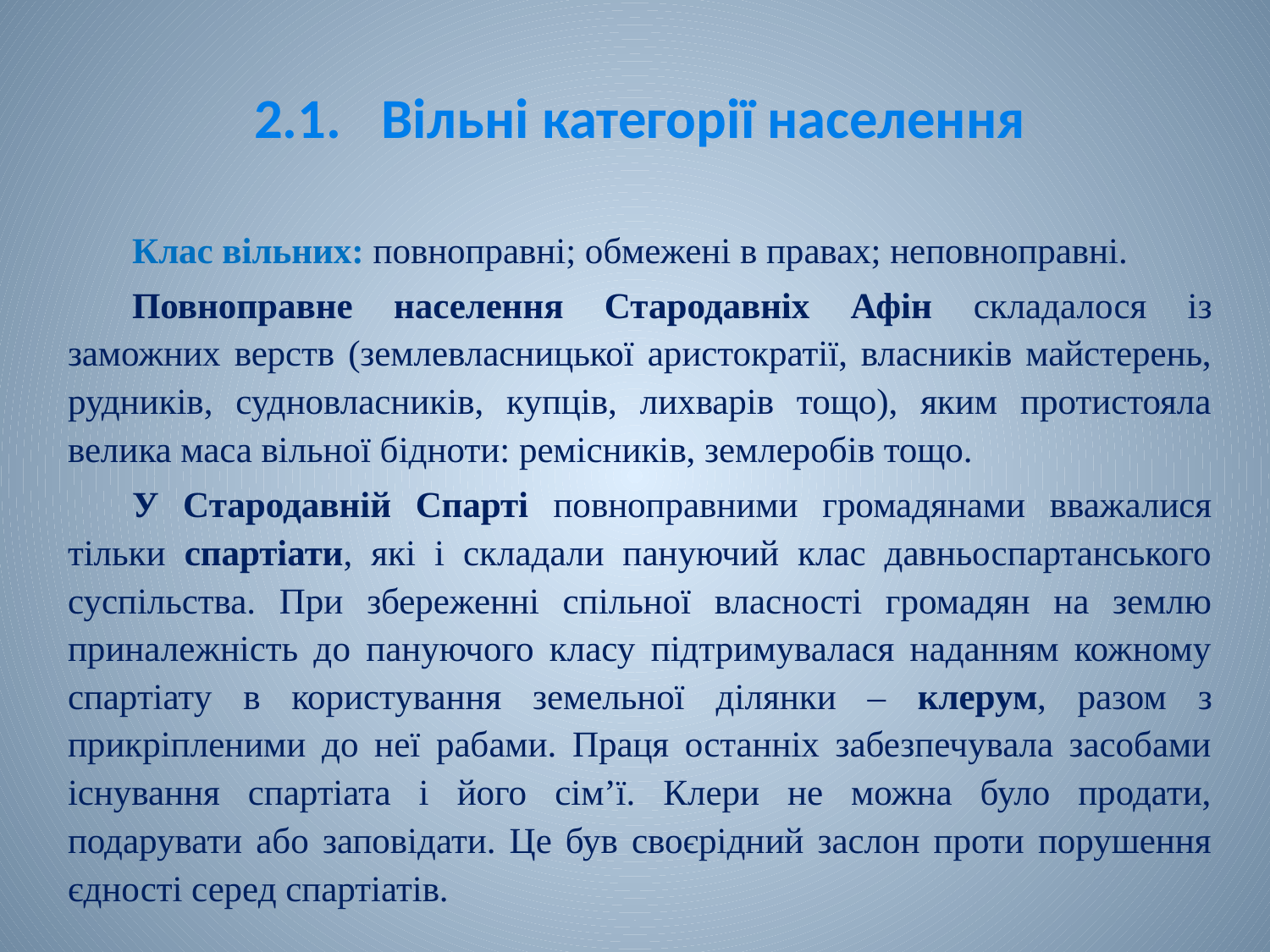

# 2.1.	Вільні категорії населення
Клас вільних: повноправні; обмежені в правах; неповноправні.
Повноправне населення Стародавніх Афін складалося із заможних верств (землевласницької аристократії, власників майстерень, рудників, судновласників, купців, лихварів тощо), яким протистояла велика маса вільної бідноти: ремісників, землеробів тощо.
У Стародавній Спарті повноправними громадянами вважалися тільки спартіати, які і складали пануючий клас давньоспартанського суспільства. При збереженні спільної власності громадян на землю приналежність до пануючого класу підтримувалася наданням кожному спартіату в користування земельної ділянки ‒ клерум, разом з прикріпленими до неї рабами. Праця останніх забезпечувала засобами існування спартіата і його сім’ї. Клери не можна було продати, подарувати або заповідати. Це був своєрідний заслон проти порушення єдності серед спартіатів.